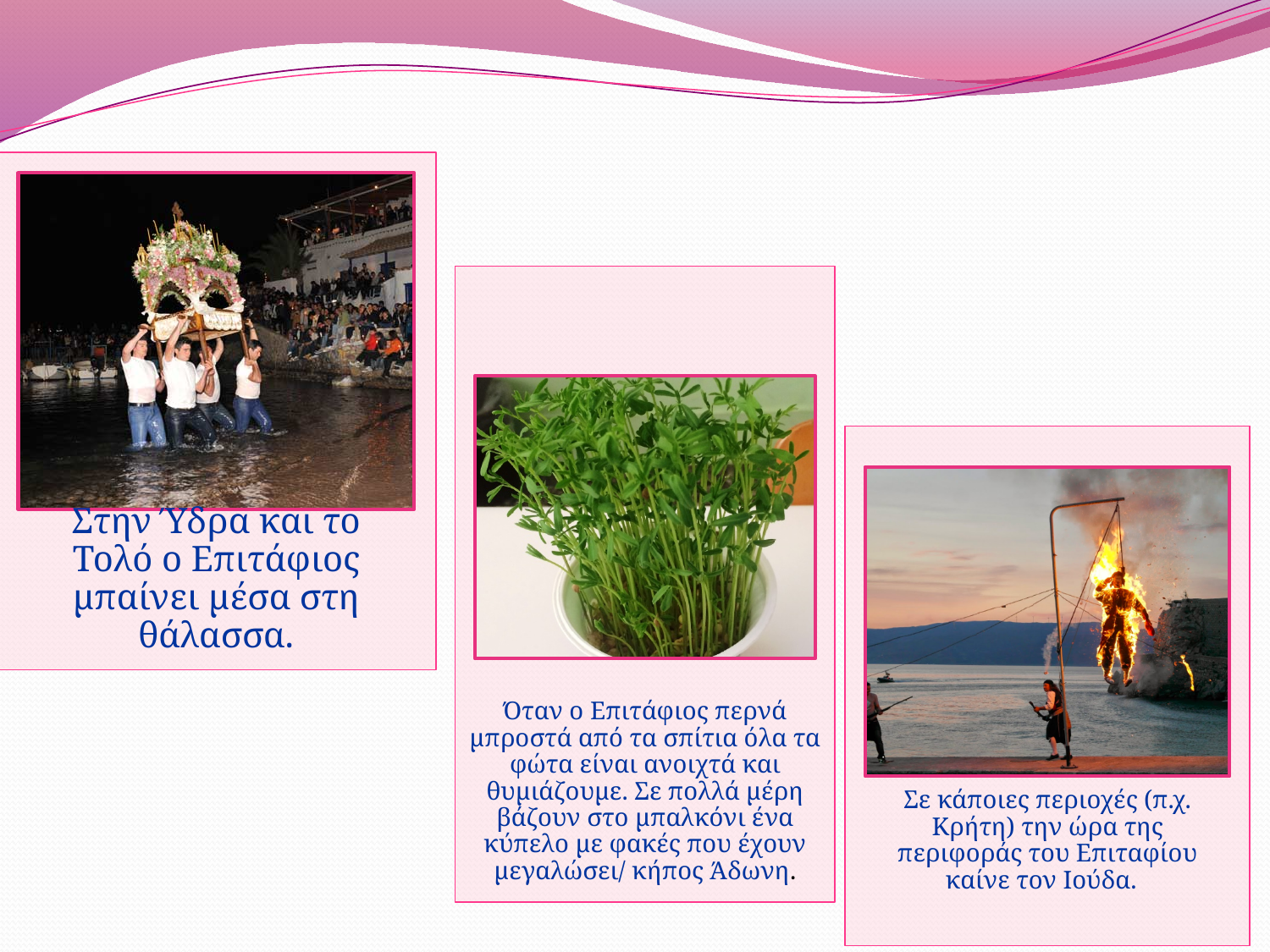

Στην Ύδρα και το Τολό ο Επιτάφιος μπαίνει μέσα στη θάλασσα.
Όταν ο Επιτάφιος περνά μπροστά από τα σπίτια όλα τα φώτα είναι ανοιχτά και θυμιάζουμε. Σε πολλά μέρη βάζουν στο μπαλκόνι ένα κύπελο με φακές που έχουν μεγαλώσει/ κήπος Άδωνη.
Σε κάποιες περιοχές (π.χ. Κρήτη) την ώρα της περιφοράς του Επιταφίου καίνε τον Ιούδα.